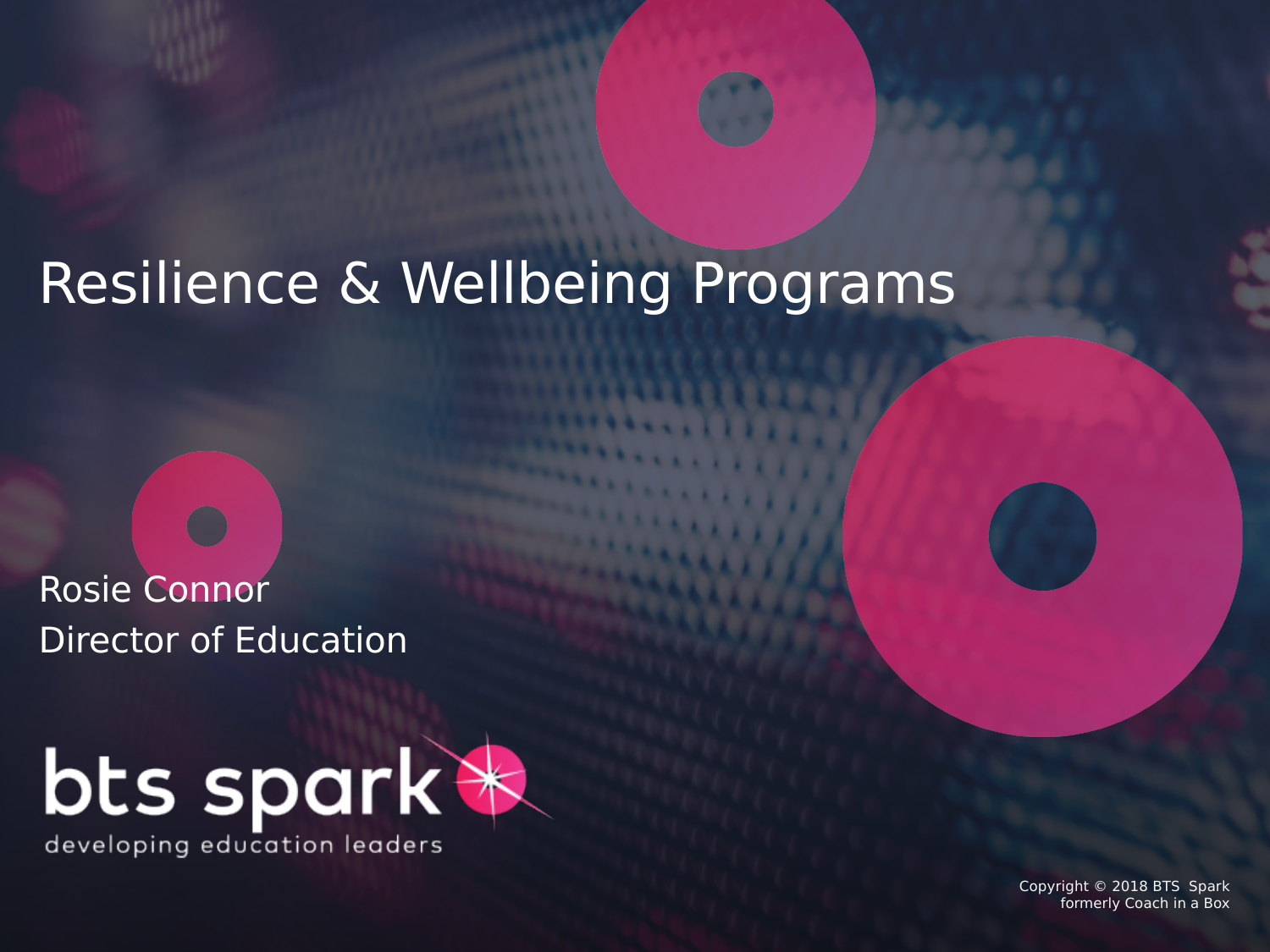

# Resilience & Wellbeing Programs Rosie Connor Director of Education